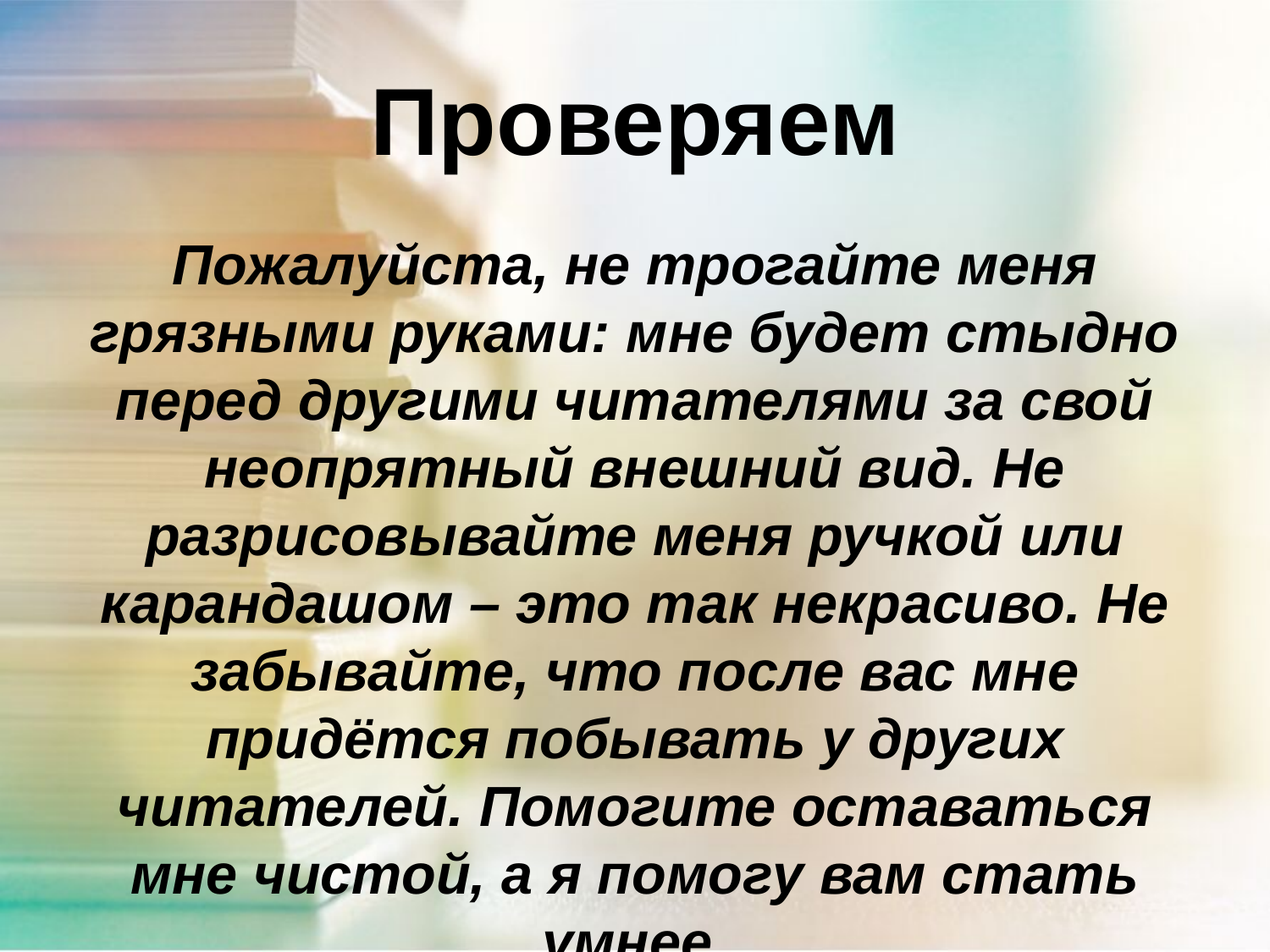

# Проверяем
Пожалуйста, не трогайте меня грязными руками: мне будет стыдно перед другими читателями за свой неопрятный внешний вид. Не разрисовывайте меня ручкой или карандашом – это так некрасиво. Не забывайте, что после вас мне придётся побывать у других читателей. Помогите оставаться мне чистой, а я помогу вам стать умнее.